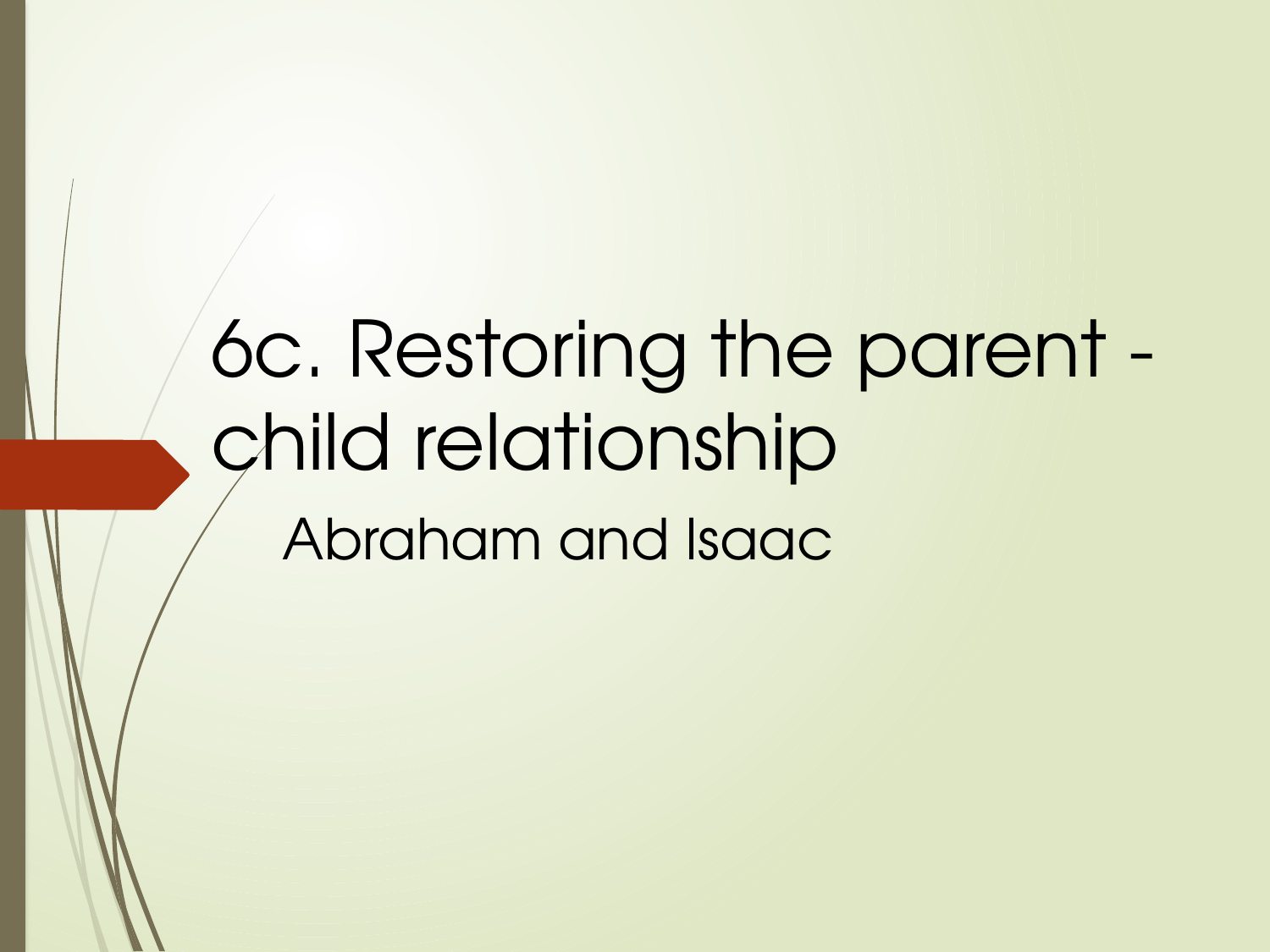

# 6c. Restoring the parent - child relationship
Abraham and Isaac